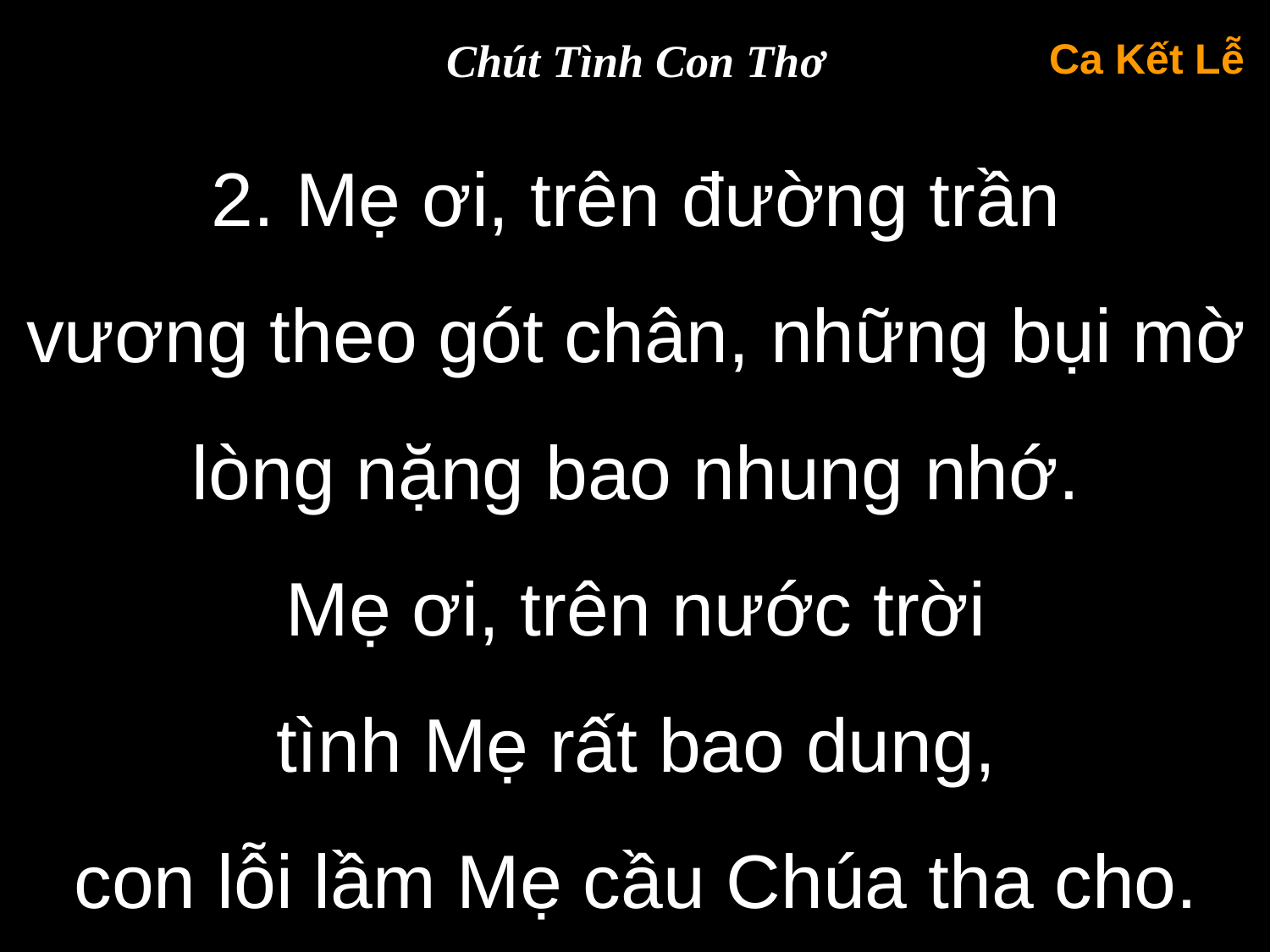

Chút Tình Con Thơ
Ca Kết Lễ
2. Mẹ ơi, trên đường trần
vương theo gót chân, những bụi mờ lòng nặng bao nhung nhớ.
Mẹ ơi, trên nước trời
tình Mẹ rất bao dung,
con lỗi lầm Mẹ cầu Chúa tha cho.